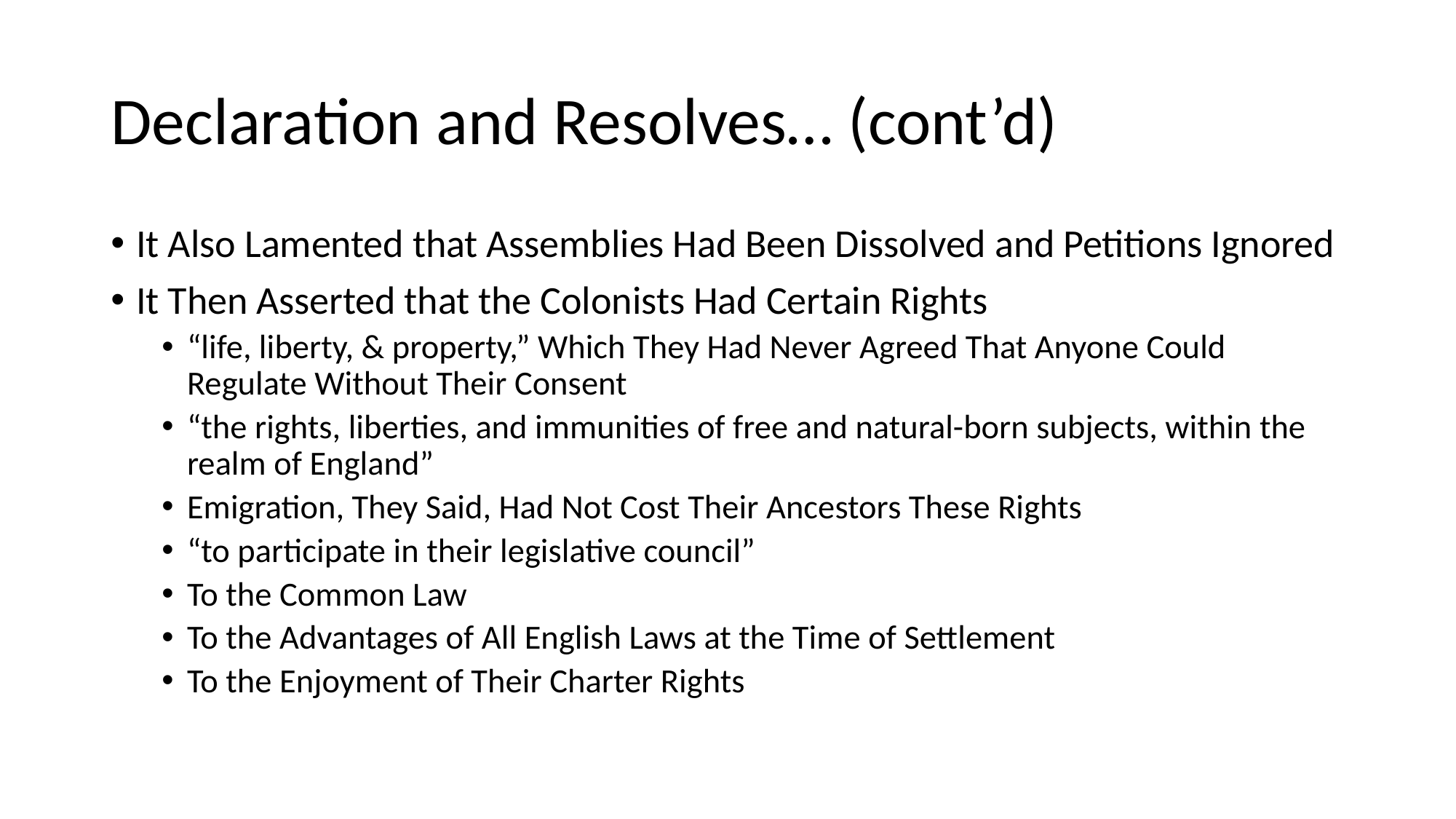

# Declaration and Resolves… (cont’d)
It Also Lamented that Assemblies Had Been Dissolved and Petitions Ignored
It Then Asserted that the Colonists Had Certain Rights
“life, liberty, & property,” Which They Had Never Agreed That Anyone Could Regulate Without Their Consent
“the rights, liberties, and immunities of free and natural-born subjects, within the realm of England”
Emigration, They Said, Had Not Cost Their Ancestors These Rights
“to participate in their legislative council”
To the Common Law
To the Advantages of All English Laws at the Time of Settlement
To the Enjoyment of Their Charter Rights